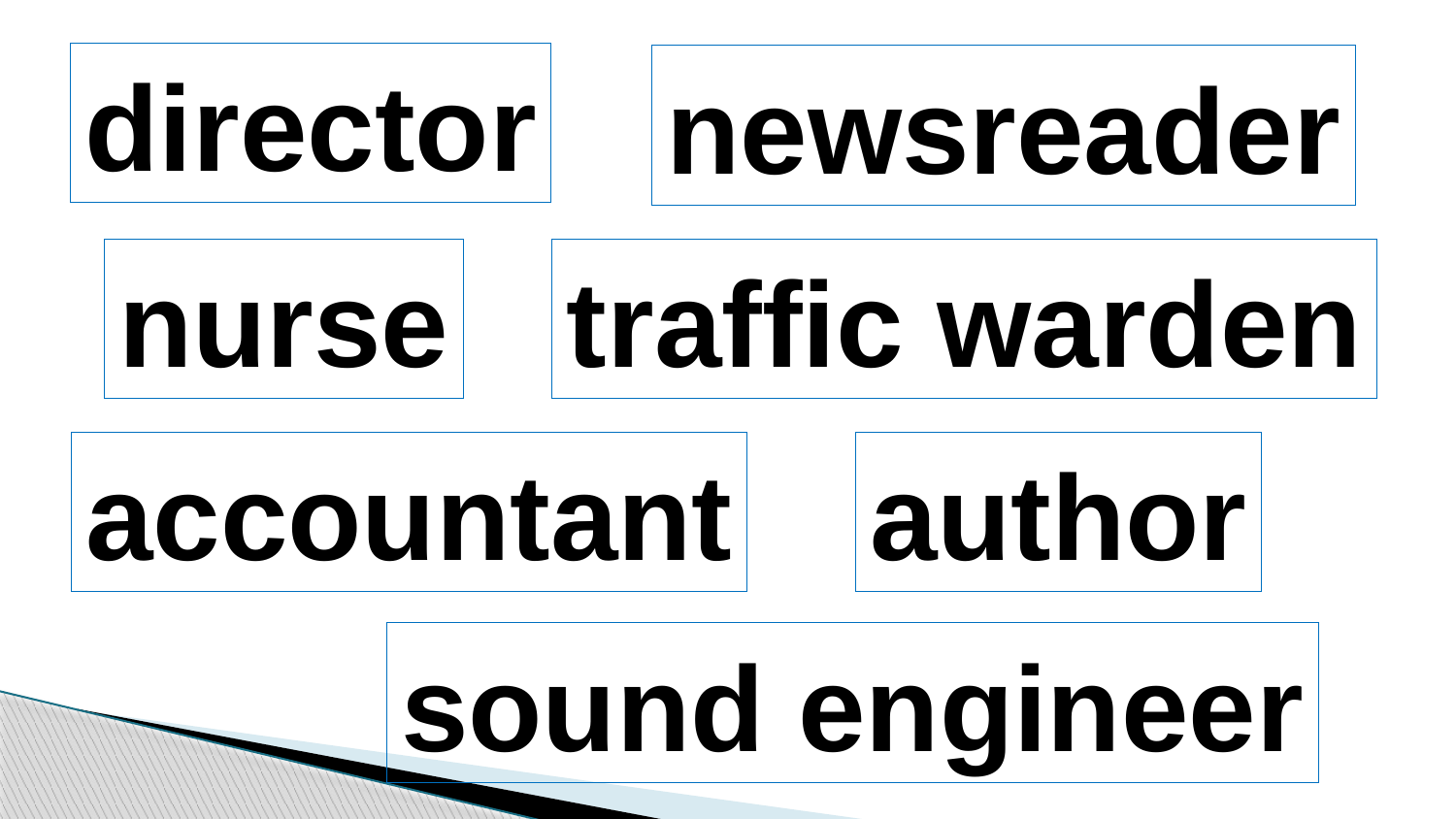

director
newsreader
nurse
traffic warden
accountant
author
sound engineer